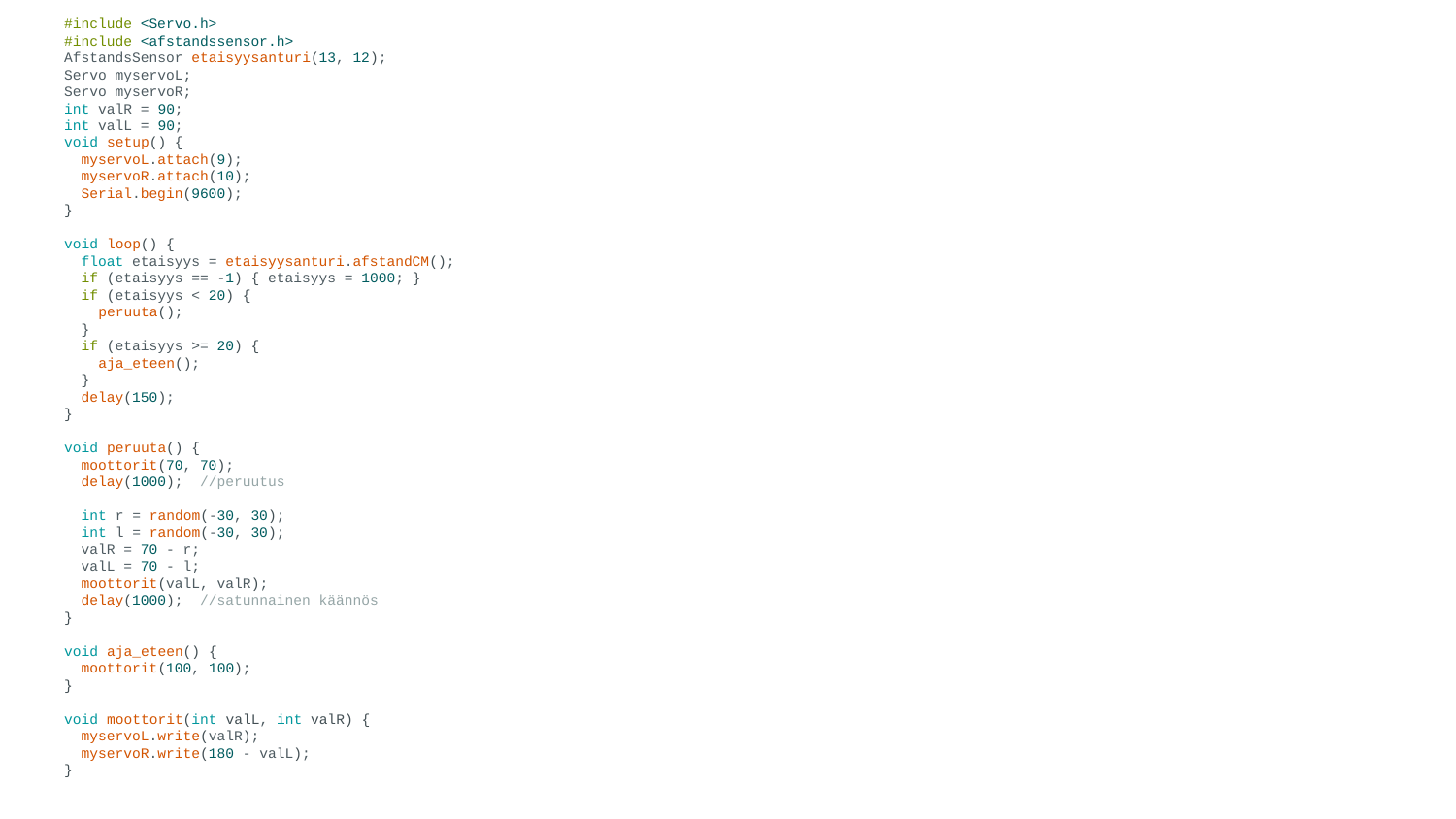

#include <Servo.h>
#include <afstandssensor.h>
AfstandsSensor etaisyysanturi(13, 12);
Servo myservoL;
Servo myservoR;
int valR = 90;
int valL = 90;
void setup() {
  myservoL.attach(9);
  myservoR.attach(10);
  Serial.begin(9600);
}

void loop() {
  float etaisyys = etaisyysanturi.afstandCM();
  if (etaisyys == -1) { etaisyys = 1000; }
  if (etaisyys < 20) {
    peruuta();
  }
  if (etaisyys >= 20) {
    aja_eteen();
  }
  delay(150);
}

void peruuta() {
  moottorit(70, 70);
  delay(1000);  //peruutus

  int r = random(-30, 30);
  int l = random(-30, 30);
  valR = 70 - r;
  valL = 70 - l;
  moottorit(valL, valR);
  delay(1000);  //satunnainen käännös
}

void aja_eteen() {
  moottorit(100, 100);
}

void moottorit(int valL, int valR) {
  myservoL.write(valR);
  myservoR.write(180 - valL);
}